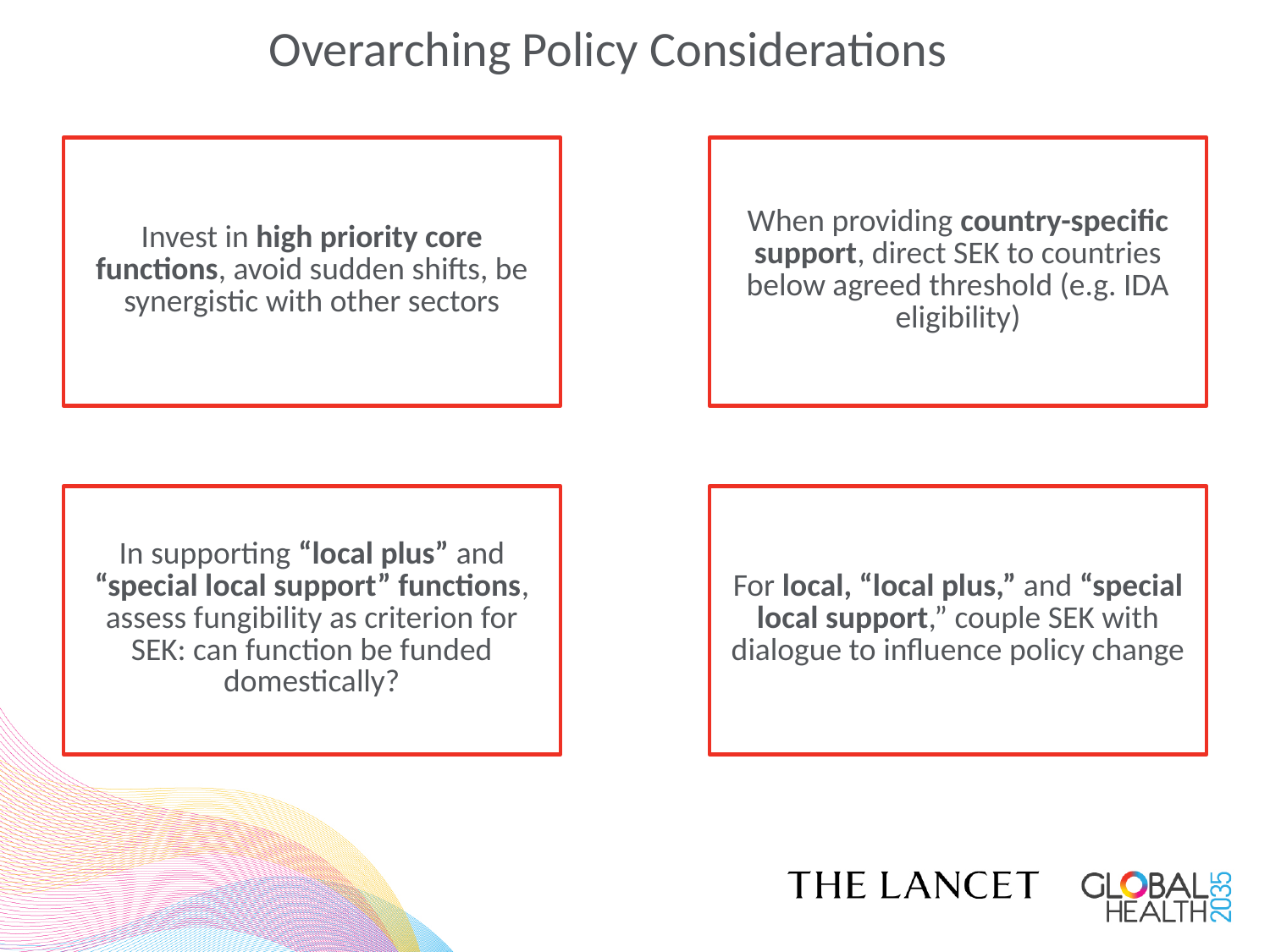

# Overarching Policy Considerations
Invest in high priority core functions, avoid sudden shifts, be synergistic with other sectors
When providing country-specific support, direct SEK to countries below agreed threshold (e.g. IDA eligibility)
In supporting “local plus” and “special local support” functions, assess fungibility as criterion for SEK: can function be funded domestically?
For local, “local plus,” and “special local support,” couple SEK with dialogue to influence policy change